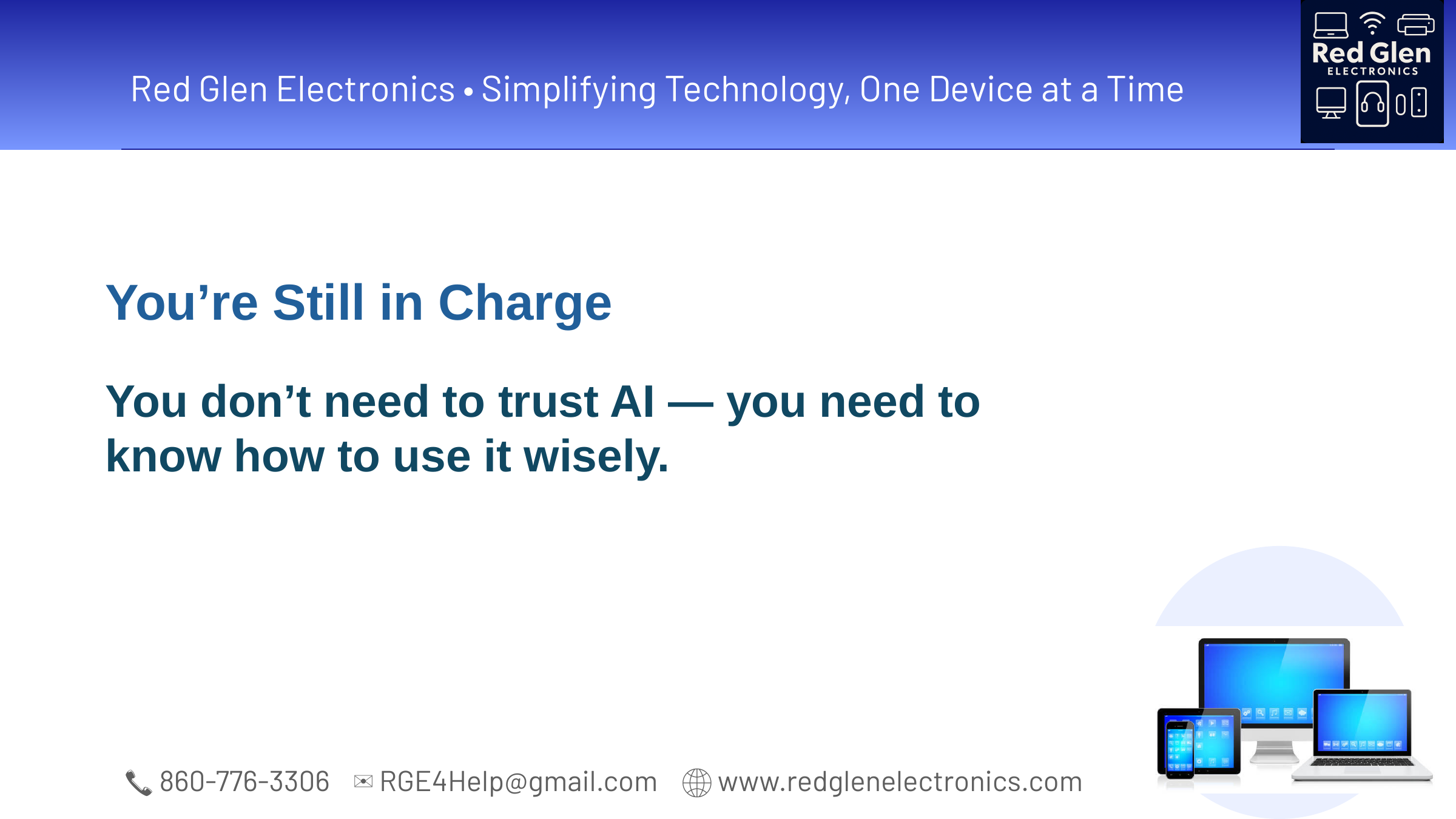

You’re Still in Charge
You don’t need to trust AI — you need to know how to use it wisely.